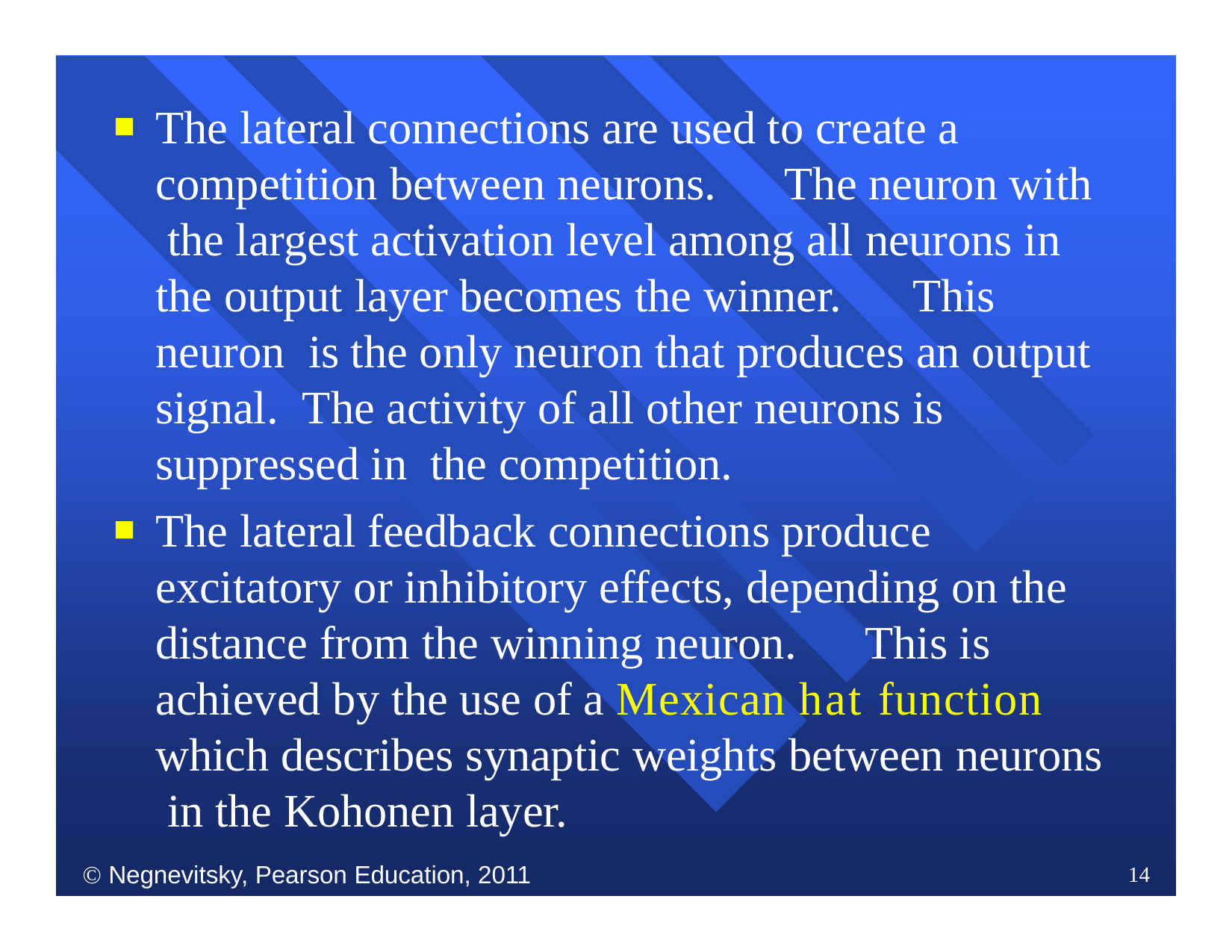

The lateral connections are used to create a  competition between neurons.	The neuron with  the largest activation level among all neurons in  the output layer becomes the winner.	This neuron  is the only neuron that produces an output signal.  The activity of all other neurons is suppressed in  the competition.
The lateral feedback connections produce  excitatory or inhibitory effects, depending on the  distance from the winning neuron.	This is  achieved by the use of a Mexican hat function  which describes synaptic weights between neurons  in the Kohonen layer.
© Negnevitsky, Pearson Education, 2011
14